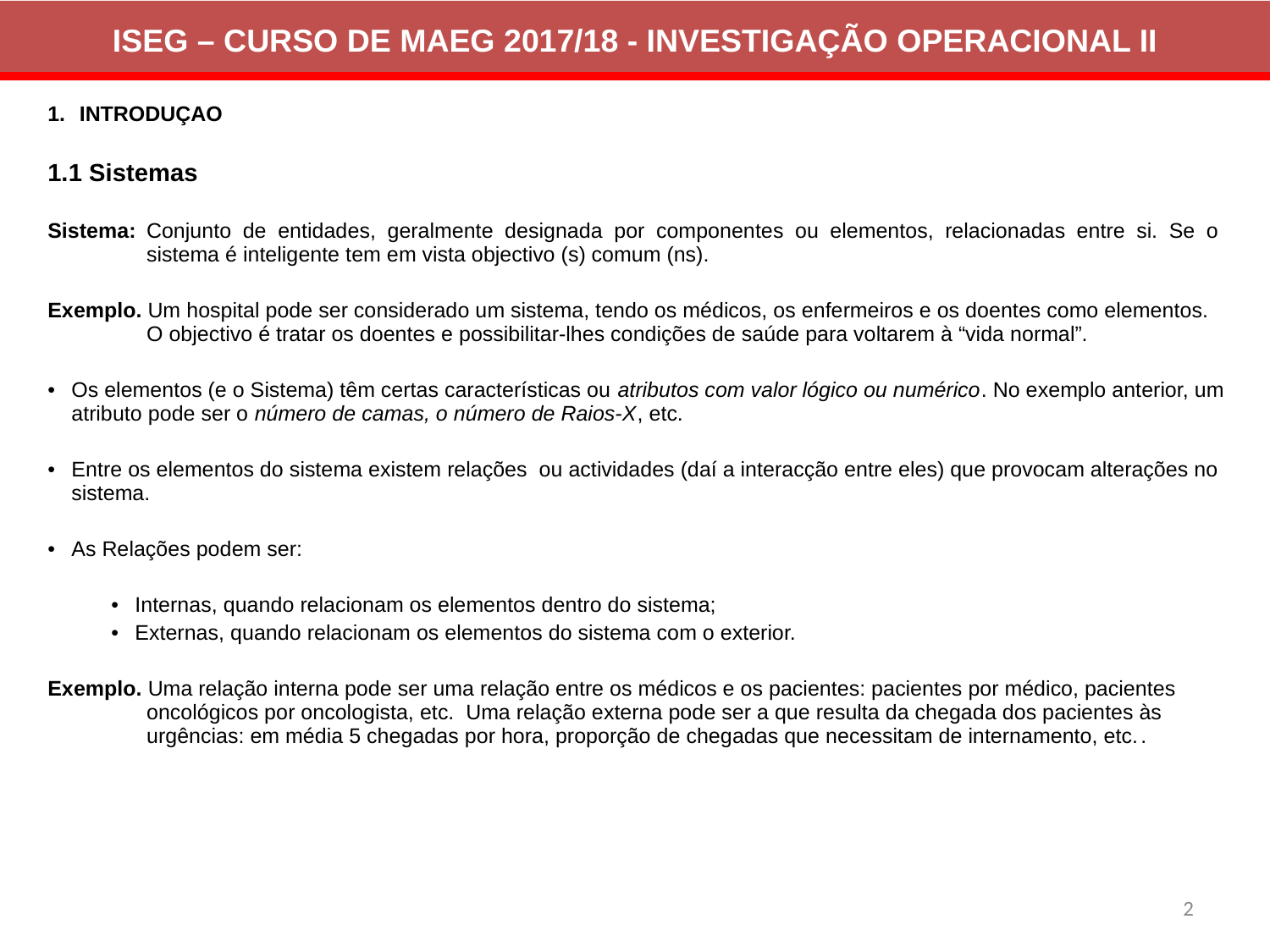

INTRODUÇAO

1.1 Sistemas

Sistema:	Conjunto de entidades, geralmente designada por componentes ou elementos, relacionadas entre si. Se o  sistema é inteligente tem em vista objectivo (s) comum (ns).

Exemplo. Um hospital pode ser considerado um sistema, tendo os médicos, os enfermeiros e os doentes como elementos. O objectivo é tratar os doentes e possibilitar-lhes condições de saúde para voltarem à “vida normal”.

Os elementos (e o Sistema) têm certas características ou atributos com valor lógico ou numérico. No exemplo anterior, um atributo pode ser o número de camas, o número de Raios-X, etc.

Entre os elementos do sistema existem relações  ou actividades (daí a interacção entre eles) que provocam alterações no sistema.

As Relações podem ser:

Internas, quando relacionam os elementos dentro do sistema;
Externas, quando relacionam os elementos do sistema com o exterior.

Exemplo. Uma relação interna pode ser uma relação entre os médicos e os pacientes: pacientes por médico, pacientes oncológicos por oncologista, etc.  Uma relação externa pode ser a que resulta da chegada dos pacientes às urgências: em média 5 chegadas por hora, proporção de chegadas que necessitam de internamento, etc..

2